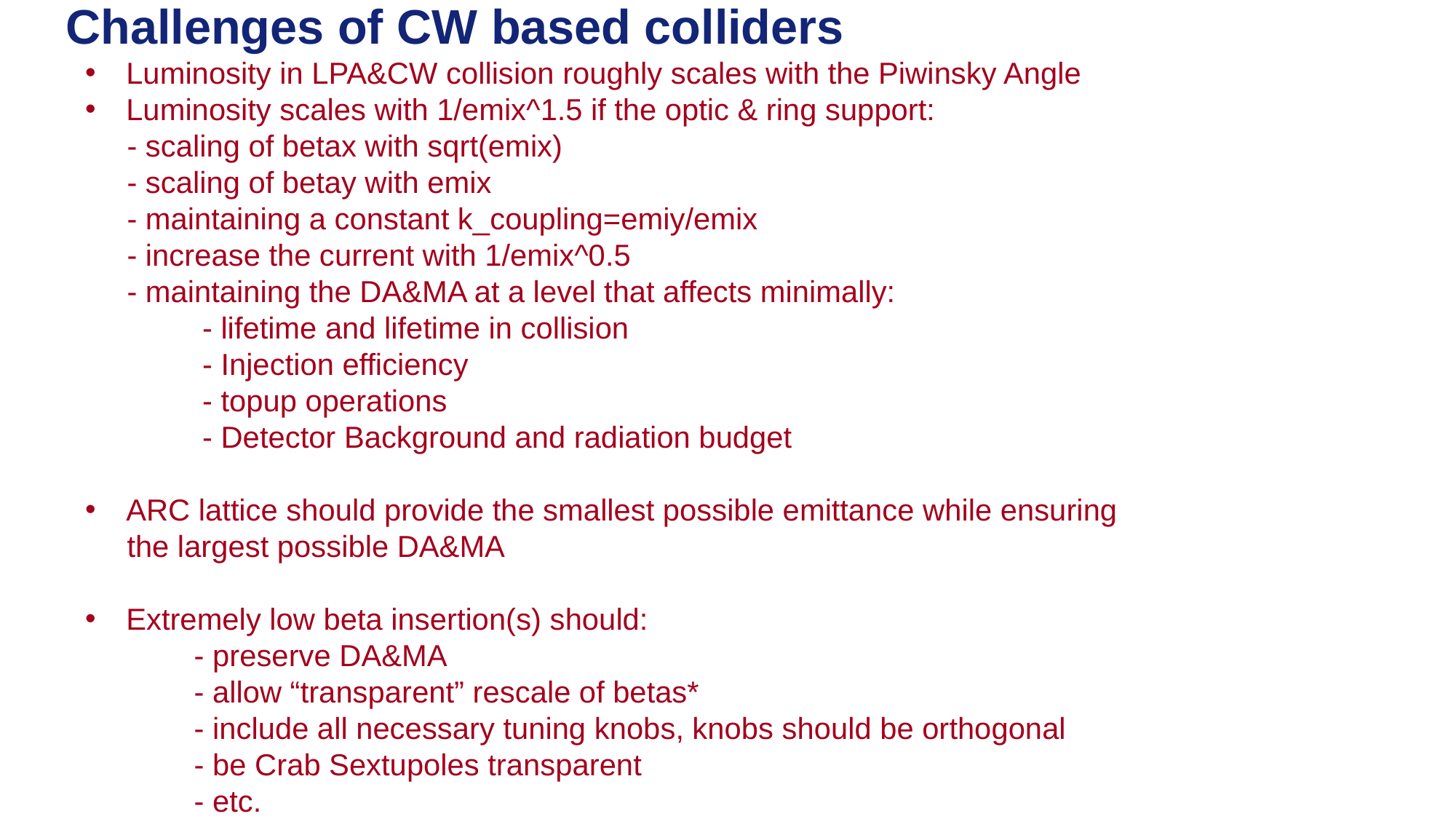

# Challenges of CW based colliders
Luminosity in LPA&CW collision roughly scales with the Piwinsky Angle
Luminosity scales with 1/emix^1.5 if the optic & ring support:
     - scaling of betax with sqrt(emix)
     - scaling of betay with emix
     - maintaining a constant k_coupling=emiy/emix
     - increase the current with 1/emix^0.5
     - maintaining the DA&MA at a level that affects minimally:
              - lifetime and lifetime in collision
              - Injection efficiency
              - topup operations
              - Detector Background and radiation budget

ARC lattice should provide the smallest possible emittance while ensuring
     the largest possible DA&MA

Extremely low beta insertion(s) should:
             - preserve DA&MA
             - allow “transparent” rescale of betas*
             - include all necessary tuning knobs, knobs should be orthogonal
             - be Crab Sextupoles transparent
             - etc.